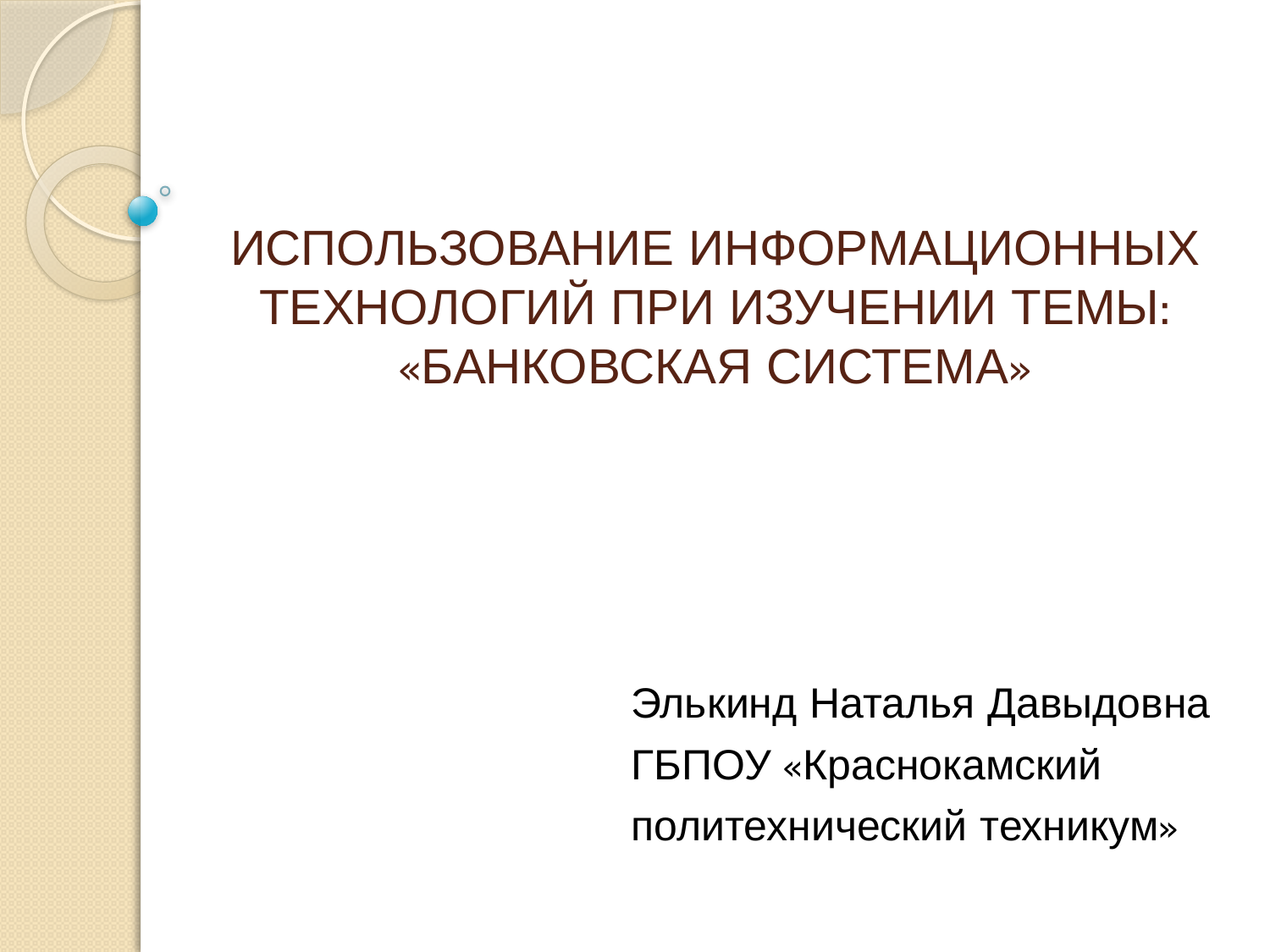

# Использование информационных технологий при изучении темы: «Банковская система»
Элькинд Наталья Давыдовна
ГБПОУ «Краснокамский
политехнический техникум»